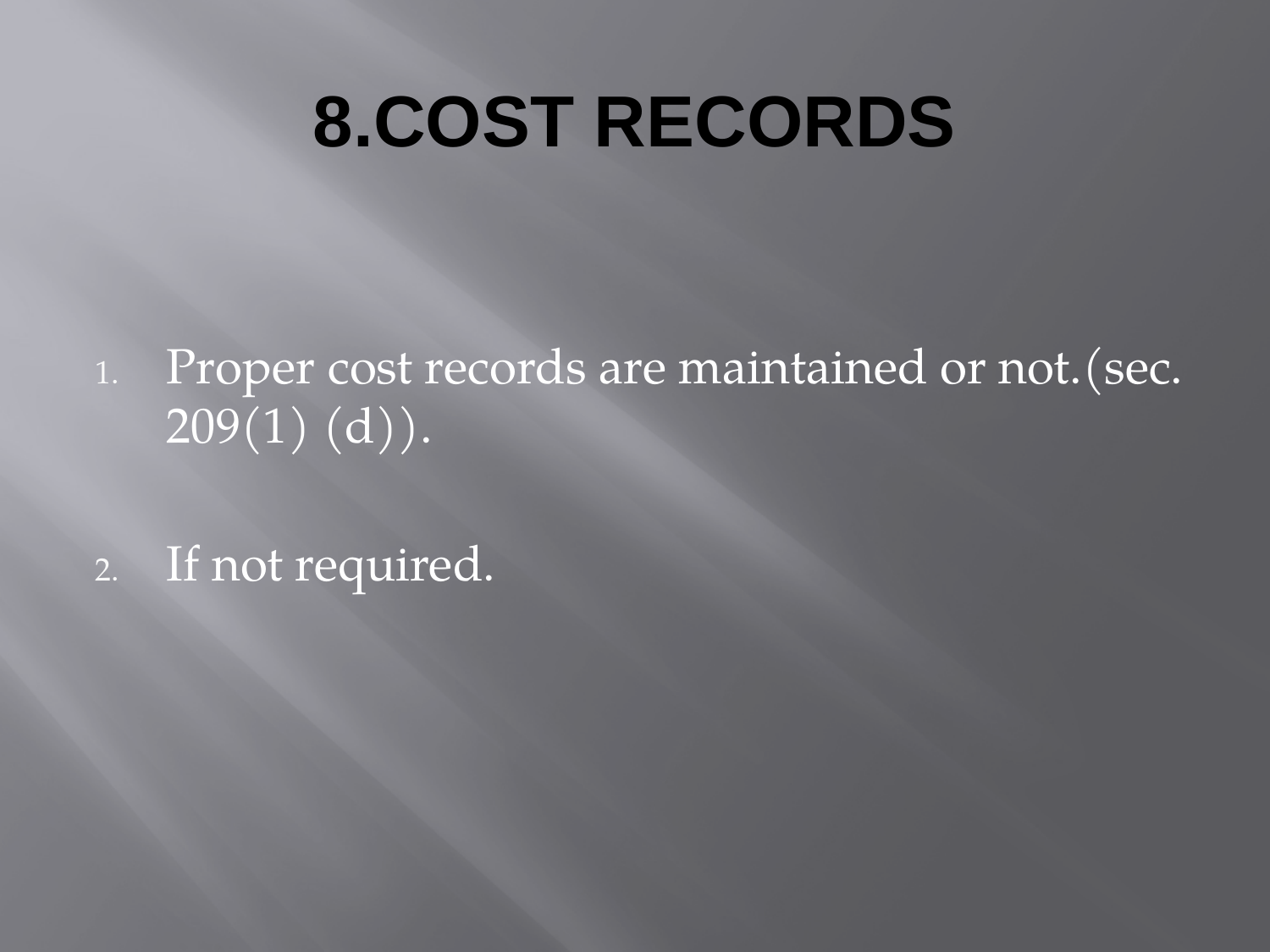

# 8.COST RECORDS
Proper cost records are maintained or not.(sec. 209(1) (d)).

If not required.